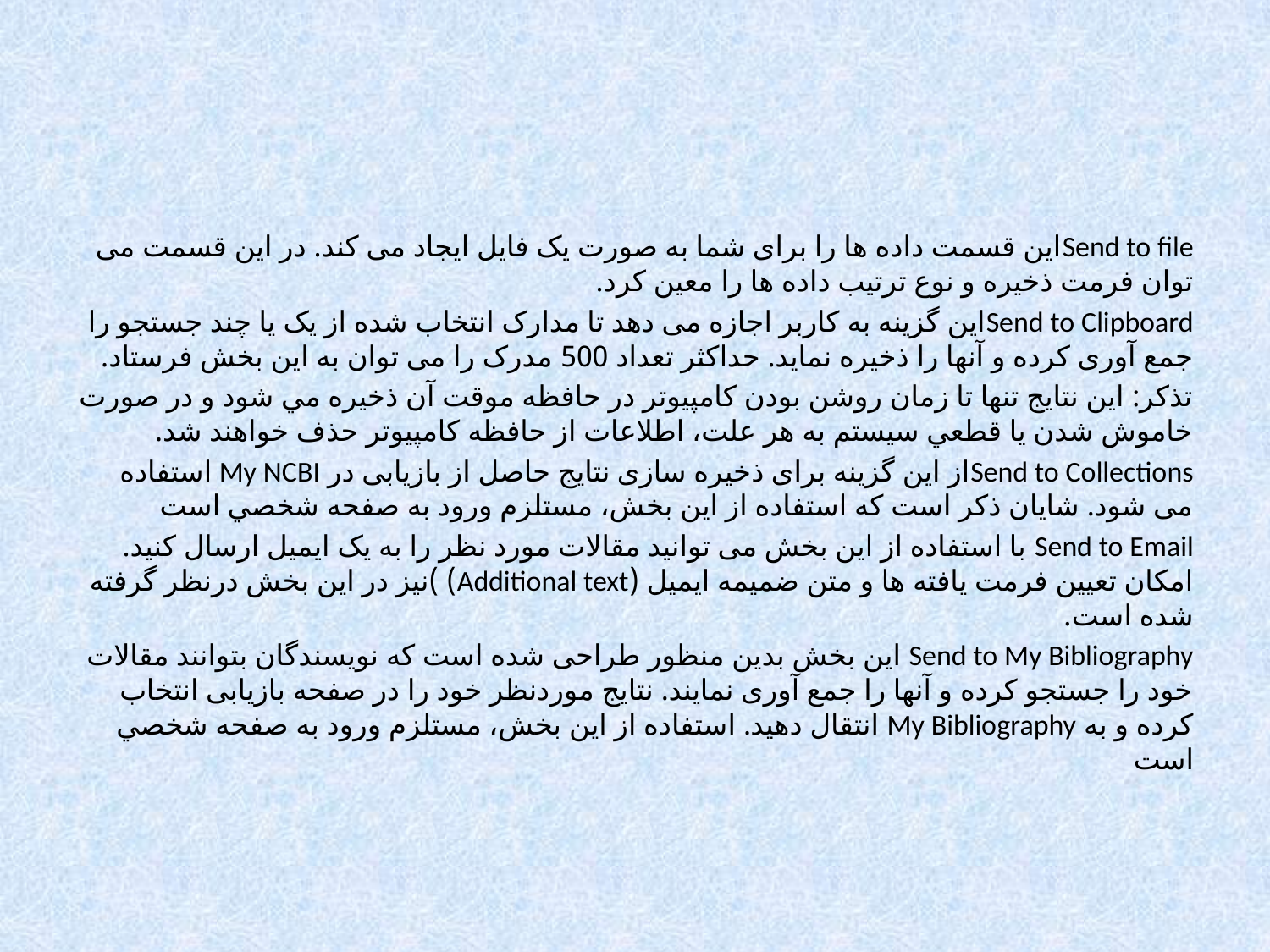

#
Send to fileاین قسمت داده ها را برای شما به صورت یک فایل ایجاد می کند. در این قسمت می توان فرمت ذخیره و نوع ترتیب داده ها را معین کرد.
Send to Clipboardاین گزینه به کاربر اجازه می دهد تا مدارک انتخاب شده از یک یا چند جستجو را جمع آوری کرده و آنها را ذخیره نماید. حداکثر تعداد 500 مدرک را می توان به این بخش فرستاد.
تذكر: اين نتايج تنها تا زمان روشن بودن كامپيوتر در حافظه موقت آن ذخيره مي شود و در صورت خاموش شدن يا قطعي سيستم به هر علت، اطلاعات از حافظه كامپيوتر حذف خواهند شد.
Send to Collectionsاز این گزینه برای ذخیره سازی نتایج حاصل از بازیابی در My NCBI استفاده می شود. شايان ذكر است كه استفاده از اين بخش، مستلزم ورود به صفحه شخصي است
Send to Email با استفاده از این بخش می توانید مقالات مورد نظر را به یک ایمیل ارسال کنید. امکان تعیین فرمت یافته ها و متن ضمیمه ایمیل (Additional text) )نیز در این بخش درنظر گرفته شده است.
Send to My Bibliography این بخش بدین منظور طراحی شده است که نویسندگان بتوانند مقالات خود را جستجو کرده و آنها را جمع آوری نمایند. نتایج موردنظر خود را در صفحه بازیابی انتخاب کرده و به My Bibliography انتقال دهید. استفاده از اين بخش، مستلزم ورود به صفحه شخصي است